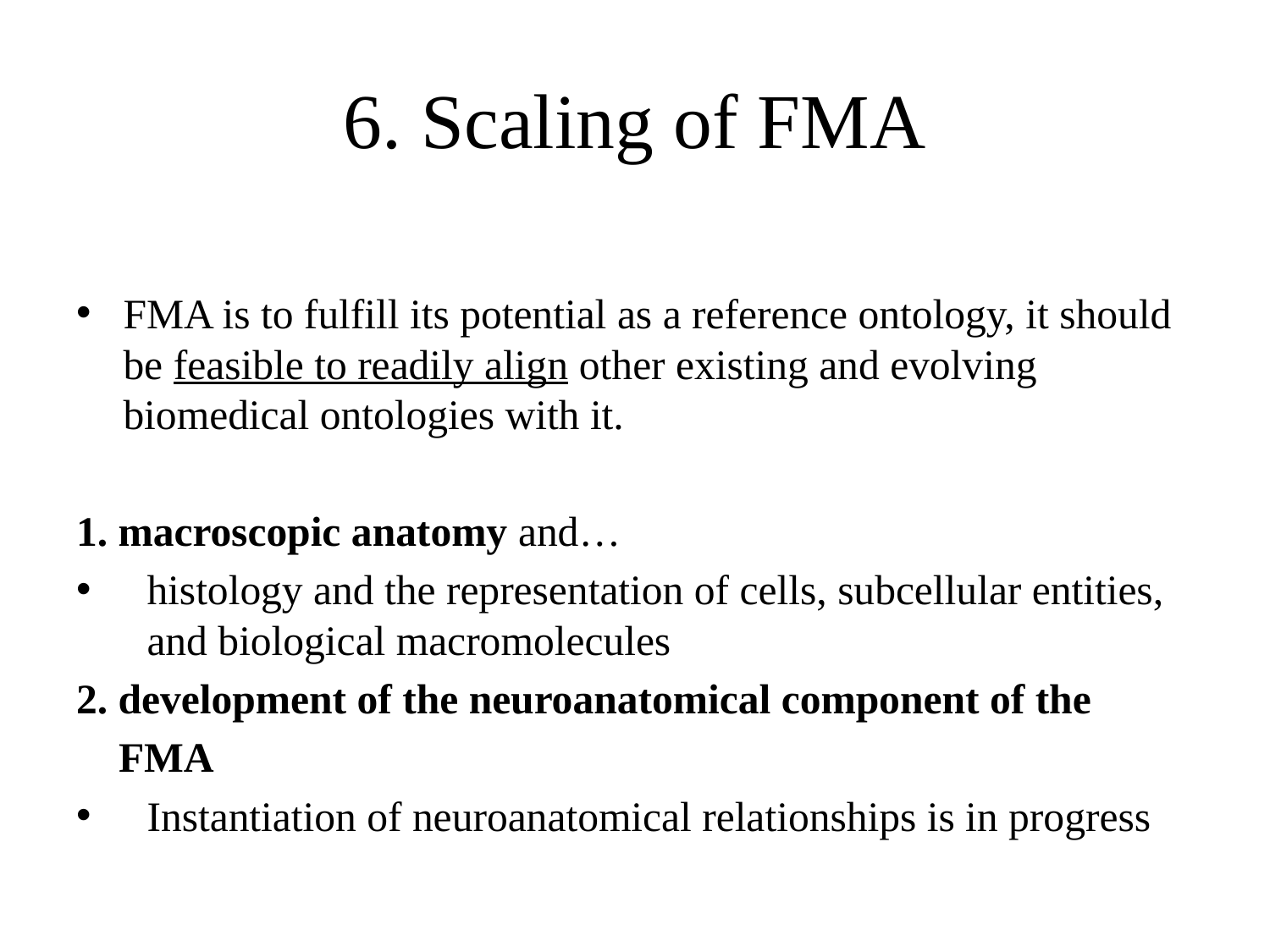

# 6. Scaling of FMA

FMA is to fulfill its potential as a reference ontology, it should be feasible to readily align other existing and evolving biomedical ontologies with it.

1. macroscopic anatomy and…
histology and the representation of cells, subcellular entities, and biological macromolecules
2. development of the neuroanatomical component of the
    FMA
Instantiation of neuroanatomical relationships is in progress